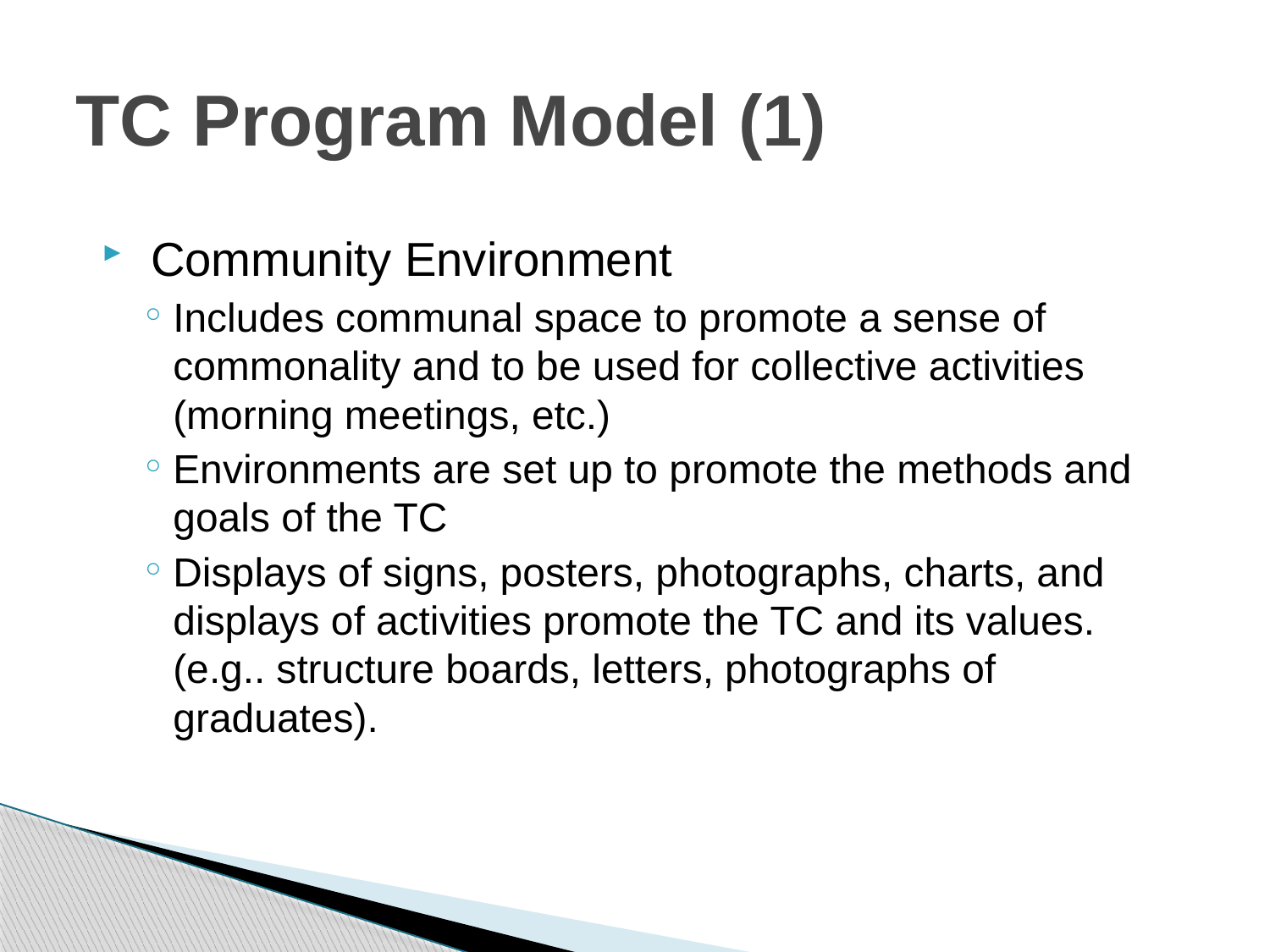

# TC Program Model (1)
 Community Environment
Includes communal space to promote a sense of commonality and to be used for collective activities (morning meetings, etc.)
Environments are set up to promote the methods and goals of the TC
Displays of signs, posters, photographs, charts, and displays of activities promote the TC and its values.  (e.g.. structure boards, letters, photographs of graduates).